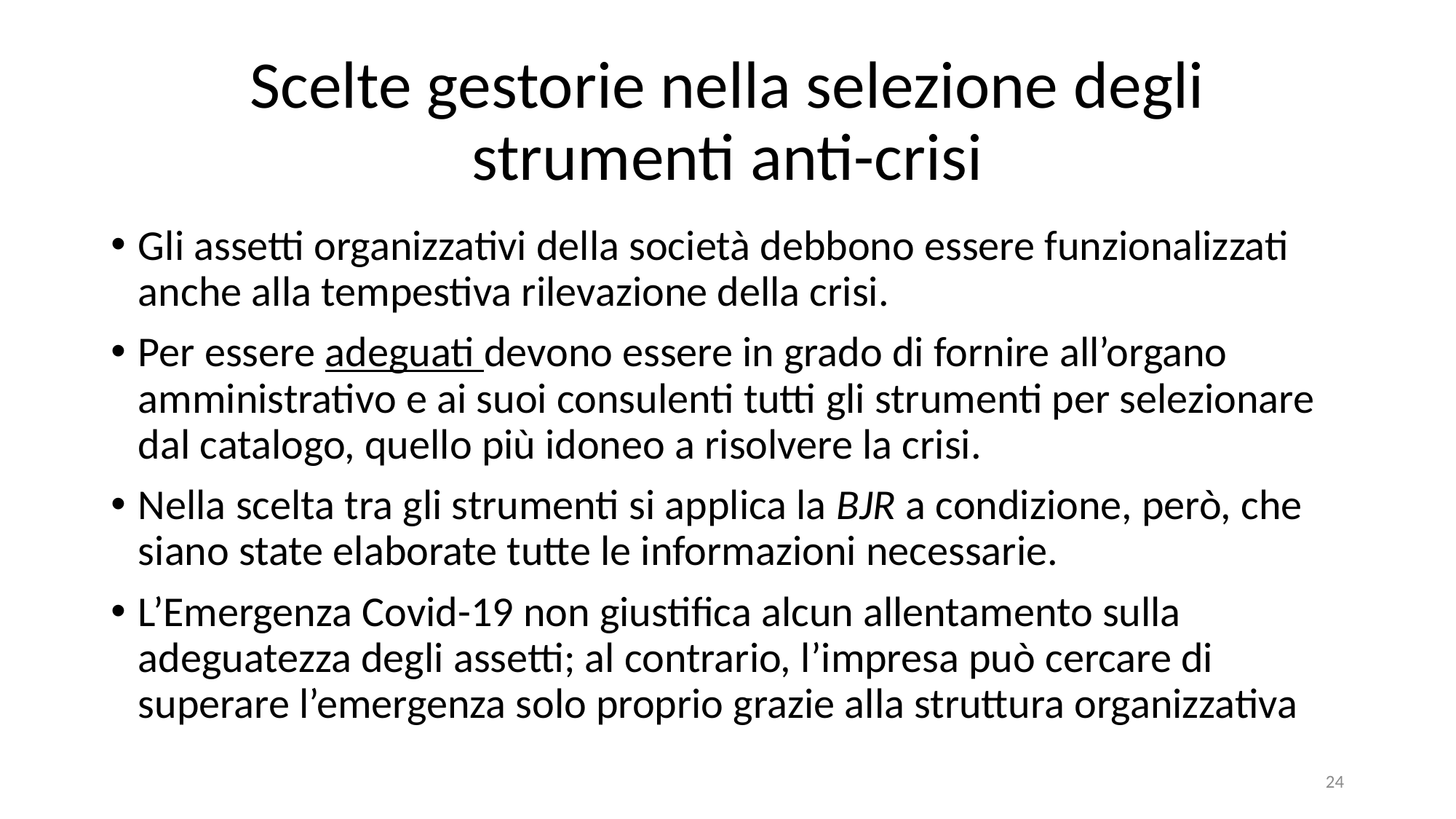

# Scelte gestorie nella selezione degli strumenti anti-crisi
Gli assetti organizzativi della società debbono essere funzionalizzati anche alla tempestiva rilevazione della crisi.
Per essere adeguati devono essere in grado di fornire all’organo amministrativo e ai suoi consulenti tutti gli strumenti per selezionare dal catalogo, quello più idoneo a risolvere la crisi.
Nella scelta tra gli strumenti si applica la BJR a condizione, però, che siano state elaborate tutte le informazioni necessarie.
L’Emergenza Covid-19 non giustifica alcun allentamento sulla adeguatezza degli assetti; al contrario, l’impresa può cercare di superare l’emergenza solo proprio grazie alla struttura organizzativa
24